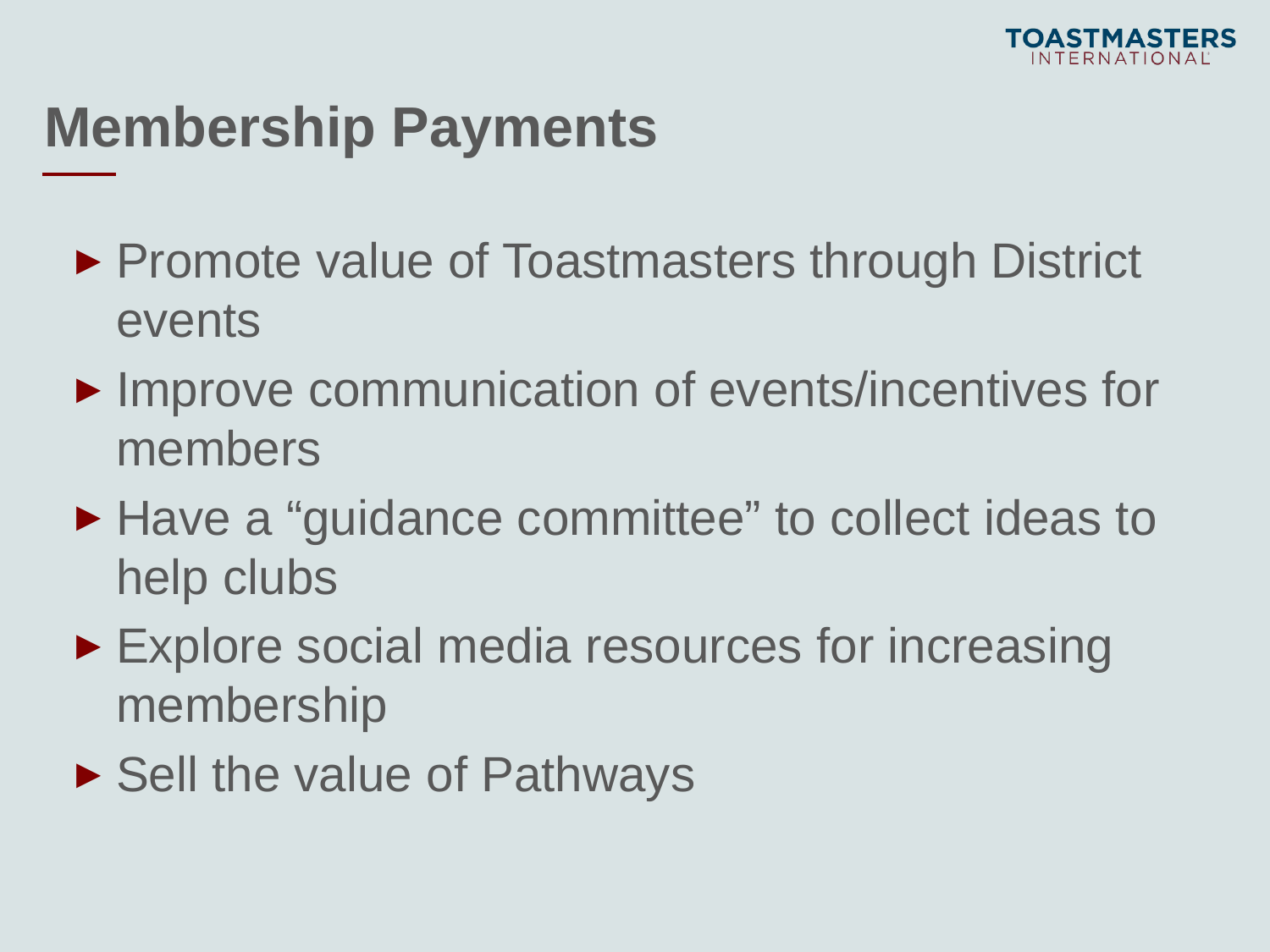

# Membership Payments
Promote value of Toastmasters through District events
Improve communication of events/incentives for members
Have a “guidance committee” to collect ideas to help clubs
Explore social media resources for increasing membership
Sell the value of Pathways